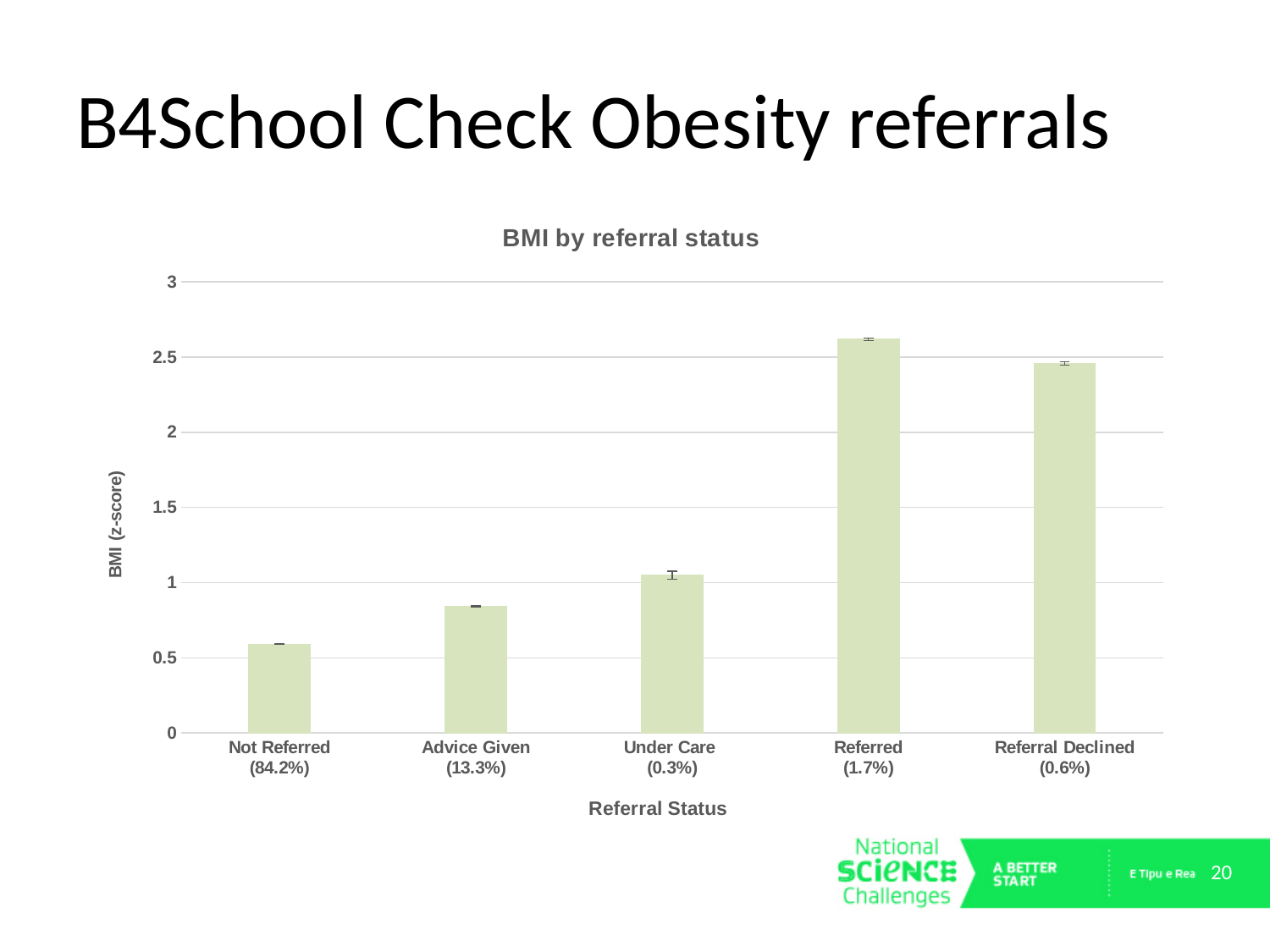

# B4School Check Obesity referrals

### Chart: BMI by referral status

| Category |  |
|---|---|
| Not Referred
(84.2%) | 0.59123952 |
| Advice Given
(13.3%) | 0.84183797 |
| Under Care
(0.3%) | 1.0500865 |
| Referred
(1.7%) | 2.6186575 |
| Referral Declined
(0.6%) | 2.4586445 |
20